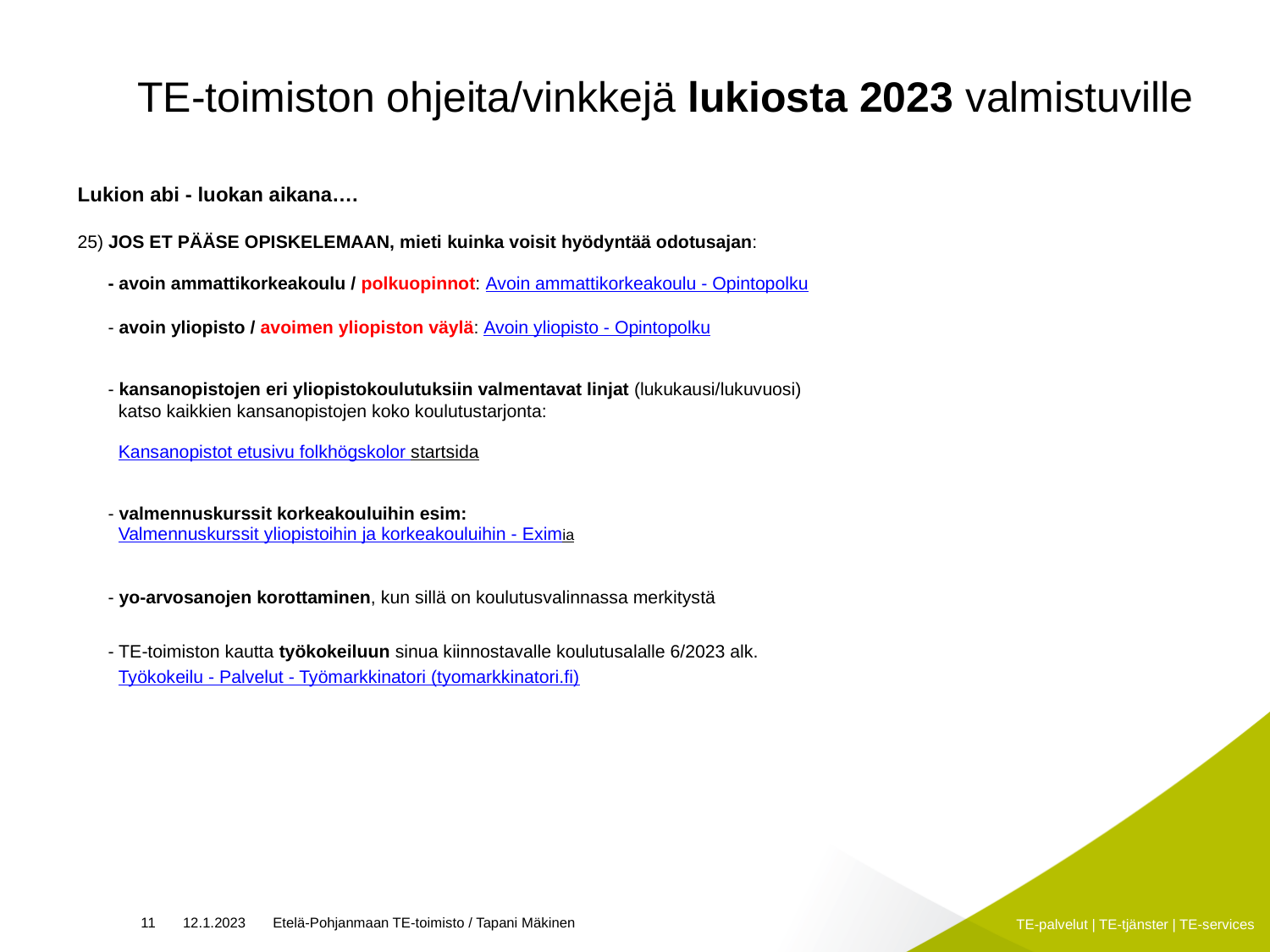

# TE-toimiston ohjeita/vinkkejä lukiosta 2023 valmistuville
Lukion abi - luokan aikana….
25) JOS ET PÄÄSE OPISKELEMAAN, mieti kuinka voisit hyödyntää odotusajan:
      - avoin ammattikorkeakoulu / polkuopinnot: Avoin ammattikorkeakoulu - Opintopolku

      - avoin yliopisto / avoimen yliopiston väylä: Avoin yliopisto - Opintopolku
      - kansanopistojen eri yliopistokoulutuksiin valmentavat linjat (lukukausi/lukuvuosi)
        katso kaikkien kansanopistojen koko koulutustarjonta:
        Kansanopistot etusivu folkhögskolor startsida
      - valmennuskurssit korkeakouluihin esim:
        Valmennuskurssit yliopistoihin ja korkeakouluihin - Eximia
      - yo-arvosanojen korottaminen, kun sillä on koulutusvalinnassa merkitystä
      - TE-toimiston kautta työkokeiluun sinua kiinnostavalle koulutusalalle 6/2023 alk.
        Työkokeilu - Palvelut - Työmarkkinatori (tyomarkkinatori.fi)

11
12.1.2023
Etelä-Pohjanmaan TE-toimisto / Tapani Mäkinen